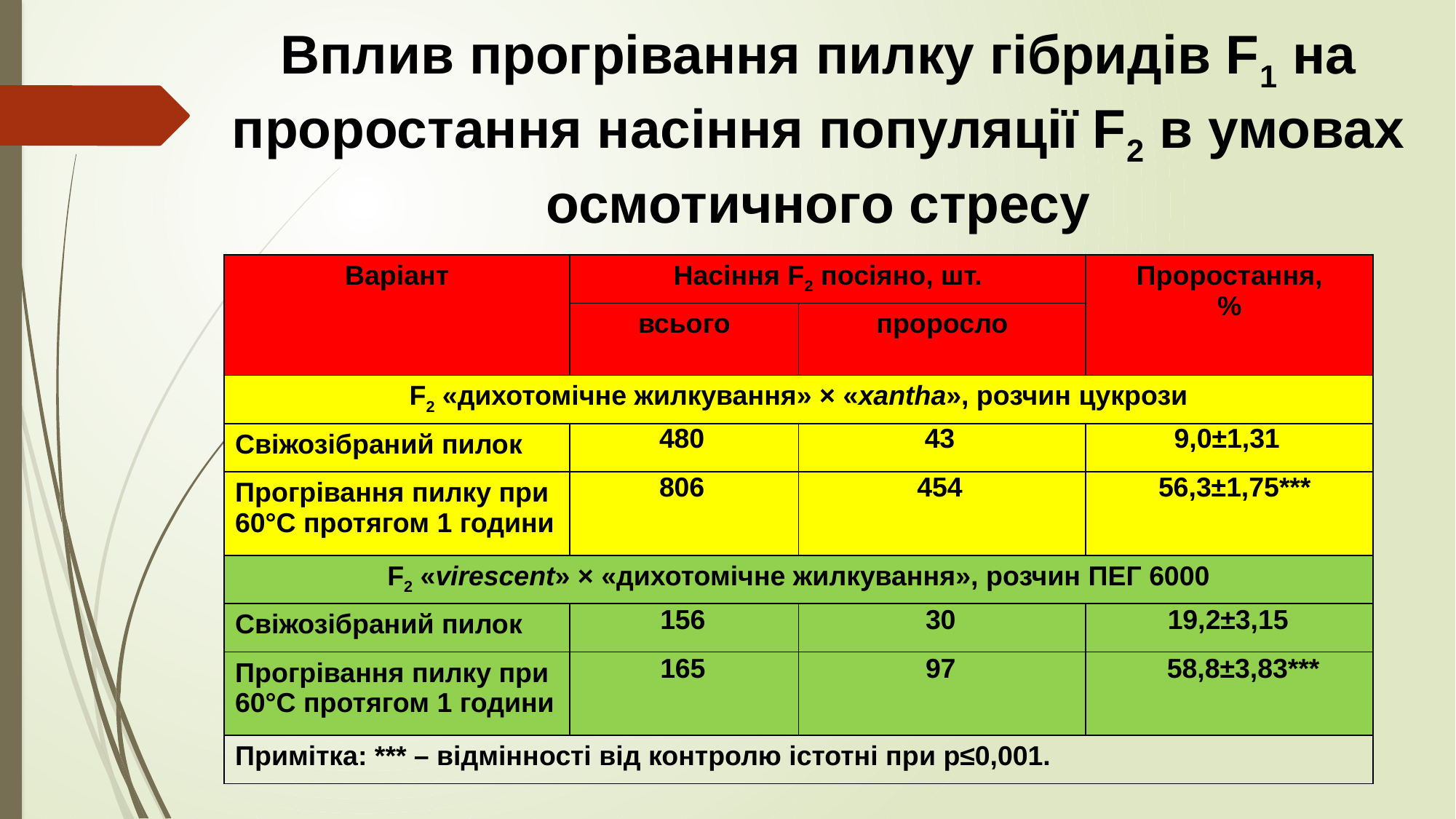

# Вплив прогрівання пилку гібридів F1 на проростання насіння популяції F2 в умовах осмотичного стресу
| Варіант | Насіння F2 посіяно, шт. |  | Проростання, % |
| --- | --- | --- | --- |
|  | всього | проросло |  |
| F2 «дихотомічне жилкування» × «xantha», розчин цукрози |  |  |  |
| Свіжозібраний пилок | 480 | 43 | 9,0±1,31 |
| Прогрівання пилку при 60°C протягом 1 години | 806 | 454 | 56,3±1,75\*\*\* |
| F2 «virescent» × «дихотомічне жилкування», розчин ПЕГ 6000 |  |  |  |
| Свіжозібраний пилок | 156 | 30 | 19,2±3,15 |
| Прогрівання пилку при 60°C протягом 1 години | 165 | 97 | 58,8±3,83\*\*\* |
| Примітка: \*\*\* – відмінності від контролю істотні при p≤0,001. |  |  |  |